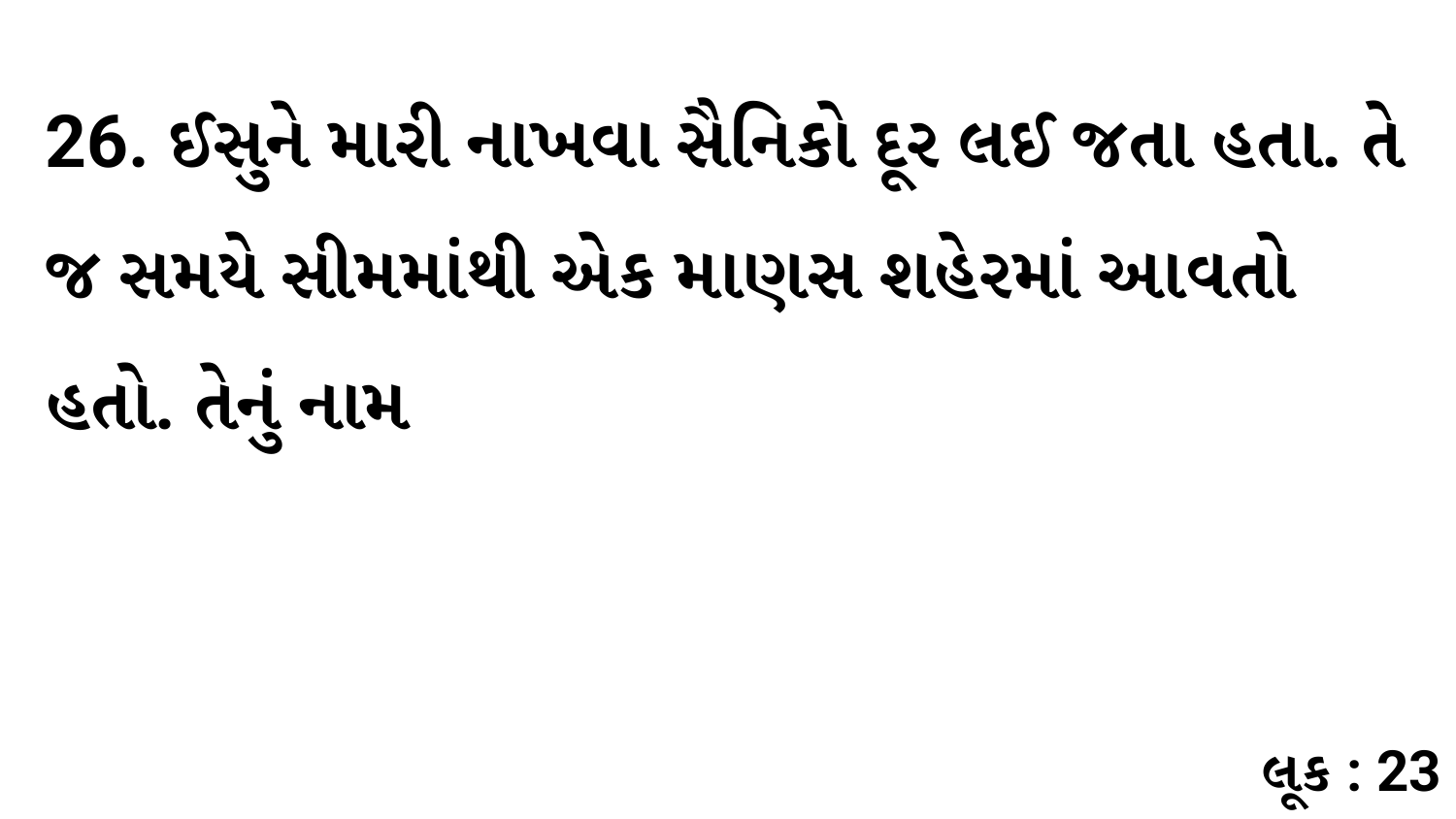

26. ઈસુને મારી નાખવા સૈનિકો દૂર લઈ જતા હતા. તે જ સમયે સીમમાંથી એક માણસ શહેરમાં આવતો હતો. તેનું નામ
લૂક : 23